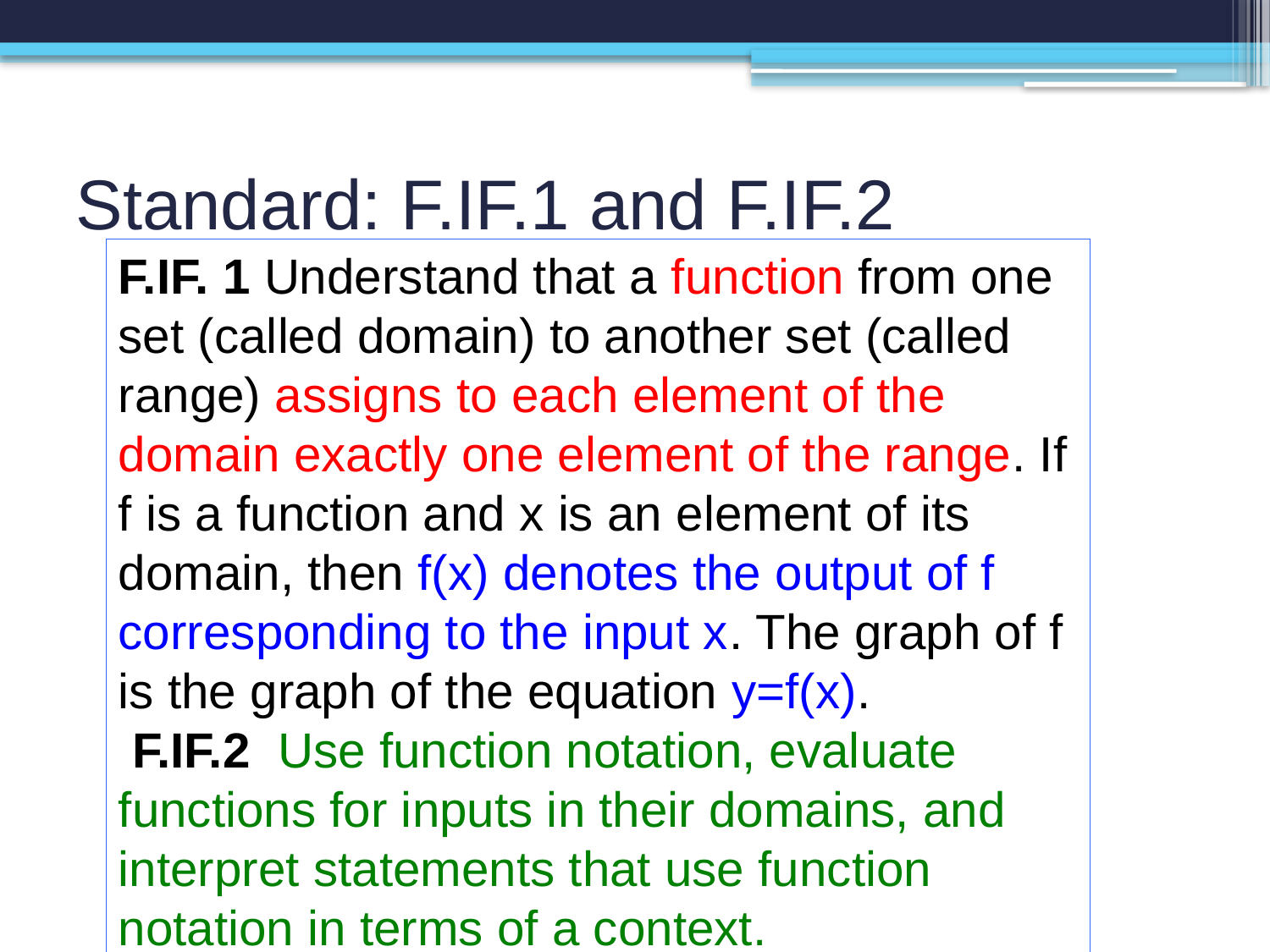

# Standard: F.IF.1 and F.IF.2
F.IF. 1 Understand that a function from one set (called domain) to another set (called range) assigns to each element of the domain exactly one element of the range. If f is a function and x is an element of its domain, then f(x) denotes the output of f corresponding to the input x. The graph of f is the graph of the equation y=f(x).
 F.IF.2  Use function notation, evaluate functions for inputs in their domains, and interpret statements that use function notation in terms of a context.